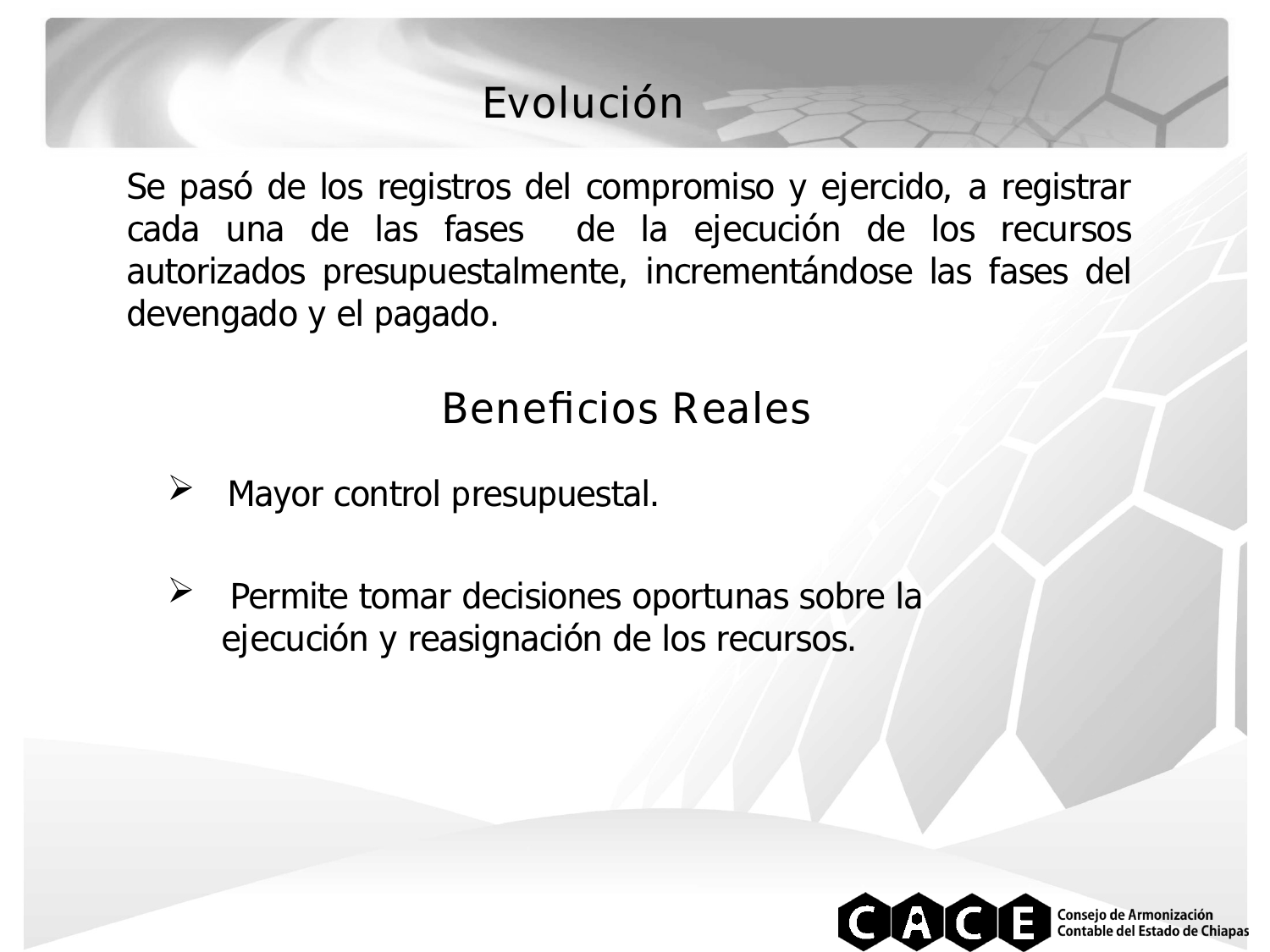

Evolución
Se pasó de los registros del compromiso y ejercido, a registrar cada una de las fases  de la ejecución de los recursos autorizados presupuestalmente, incrementándose las fases del devengado y el pagado.
Beneficios Reales
   Mayor control presupuestal.

   Permite tomar decisiones oportunas sobre la
     ejecución y reasignación de los recursos.